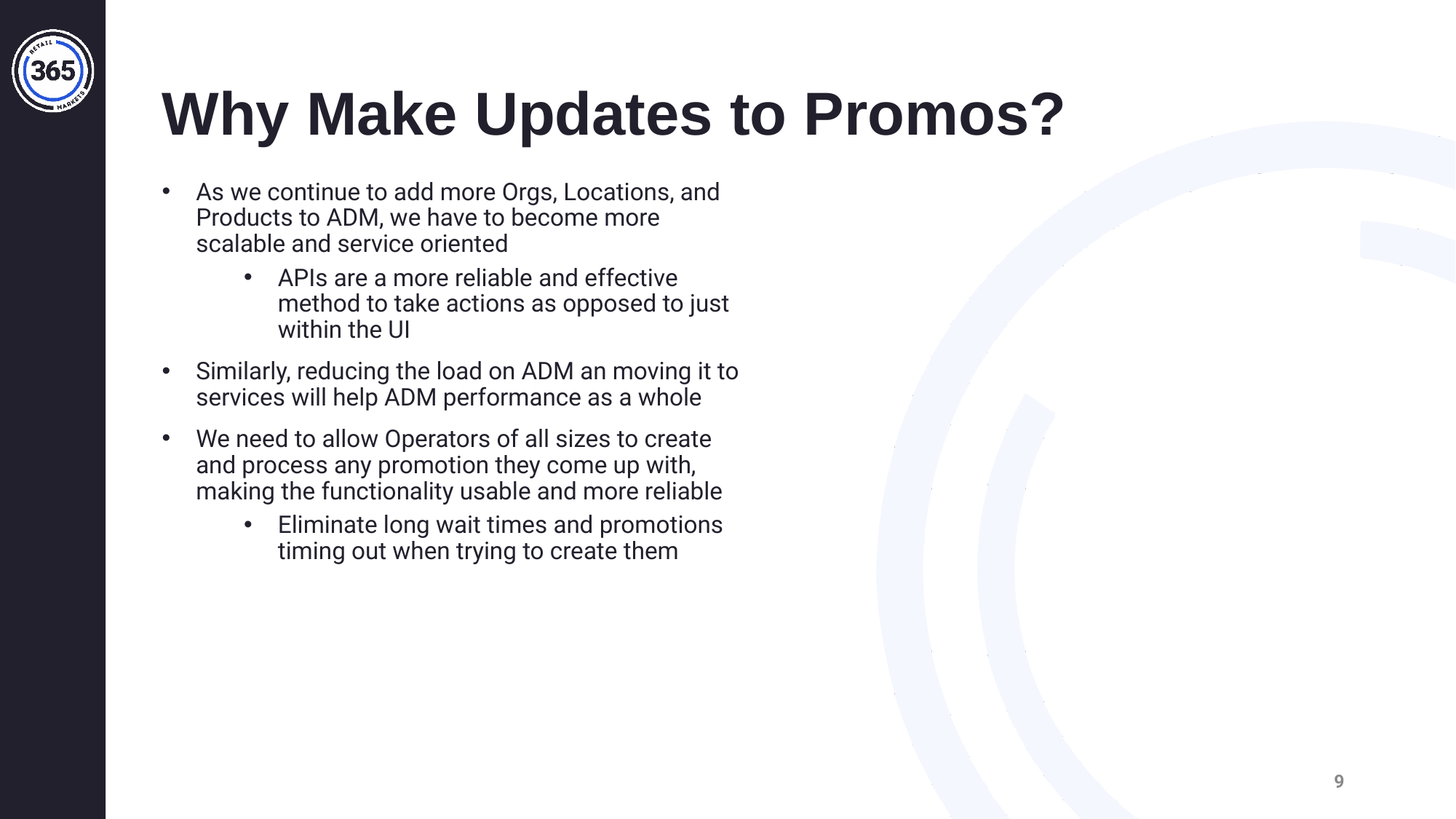

# Why Make Updates to Promos?
As we continue to add more Orgs, Locations, and Products to ADM, we have to become more scalable and service oriented
APIs are a more reliable and effective method to take actions as opposed to just within the UI
Similarly, reducing the load on ADM an moving it to services will help ADM performance as a whole
We need to allow Operators of all sizes to create and process any promotion they come up with, making the functionality usable and more reliable
Eliminate long wait times and promotions timing out when trying to create them
9